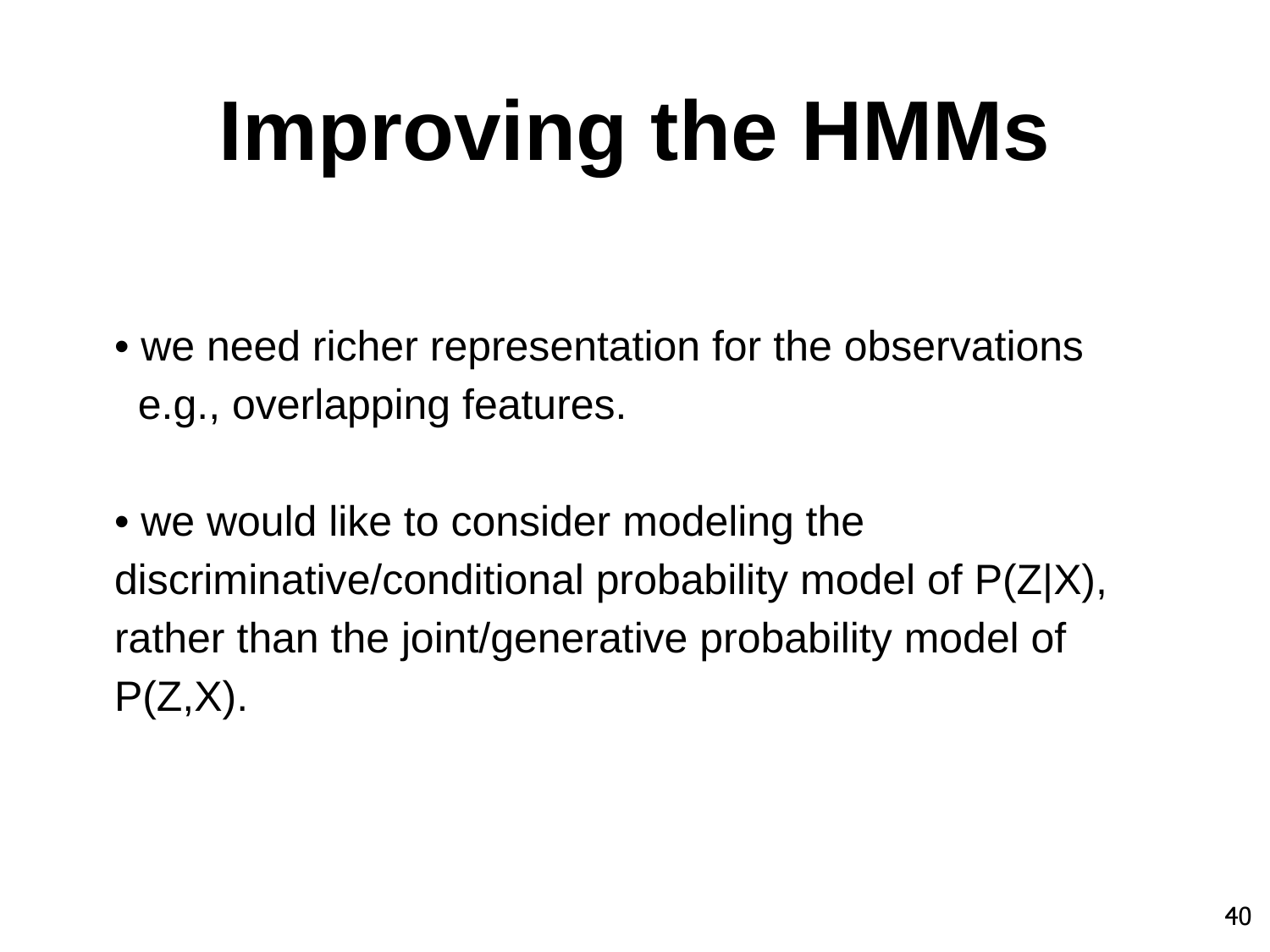

# Improving the HMMs
• we need richer representation for the observations
  e.g., overlapping features.

• we would like to consider modeling the discriminative/conditional probability model of P(Z|X), rather than the joint/generative probability model of P(Z,X).

40